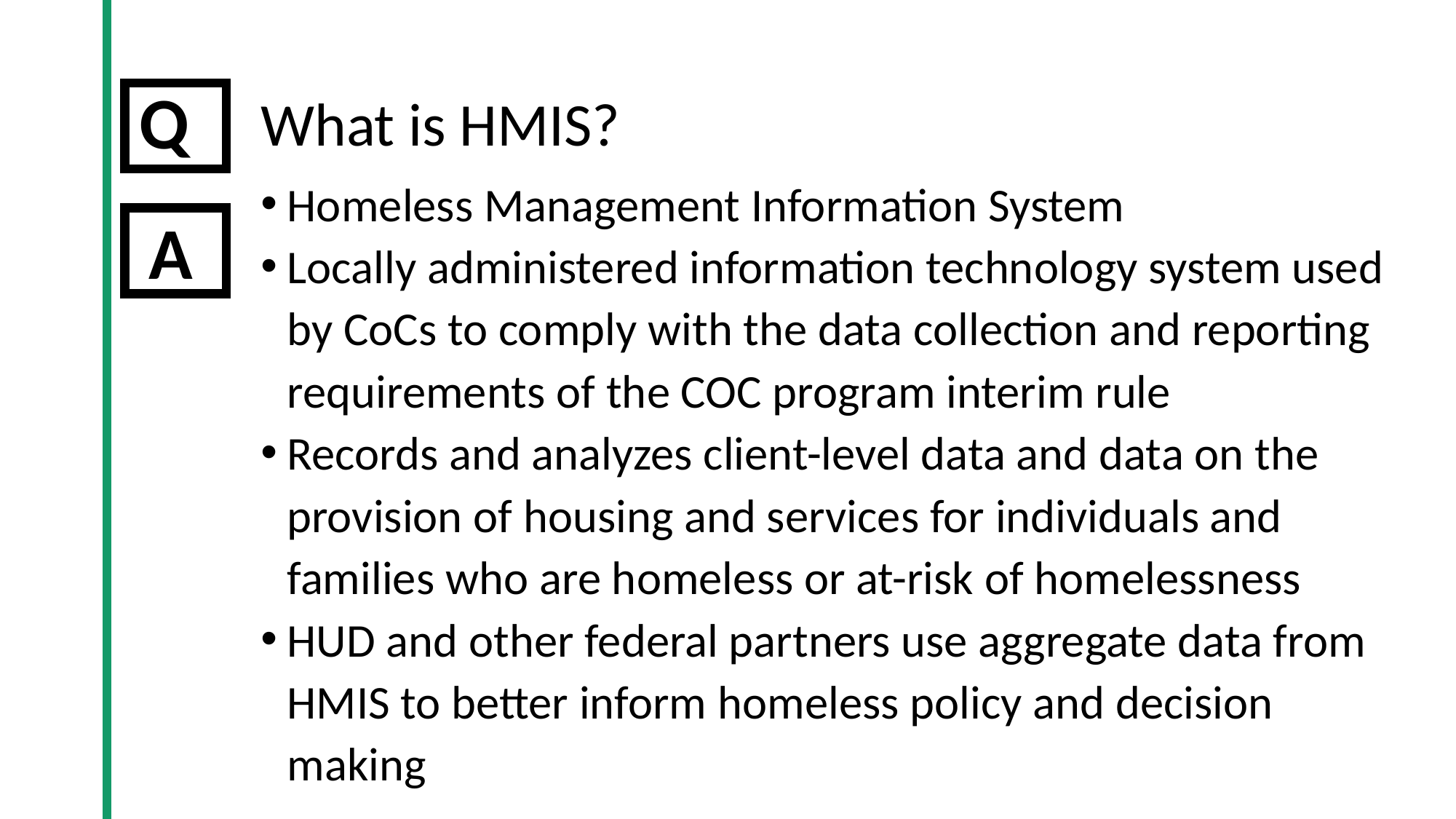

Q

What is HMIS?
Homeless Management Information System
Locally administered information technology system used by CoCs to comply with the data collection and reporting requirements of the COC program interim rule
Records and analyzes client-level data and data on the provision of housing and services for individuals and families who are homeless or at-risk of homelessness
HUD and other federal partners use aggregate data from HMIS to better inform homeless policy and decision making
A